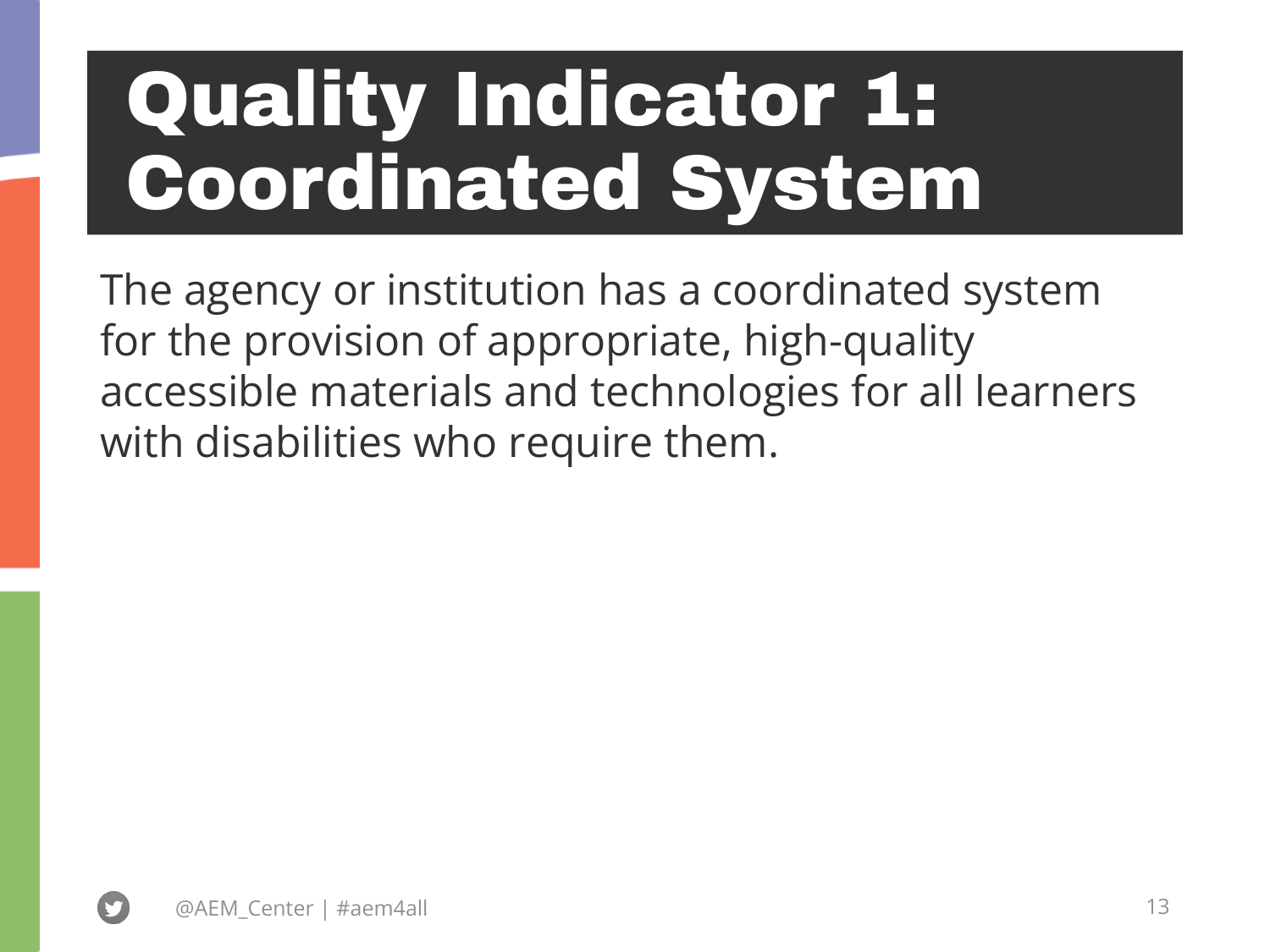

# Quality Indicator 1: Coordinated System
The agency or institution has a coordinated system for the provision of appropriate, high-quality accessible materials and technologies for all learners with disabilities who require them.
@AEM_Center | #aem4all
13